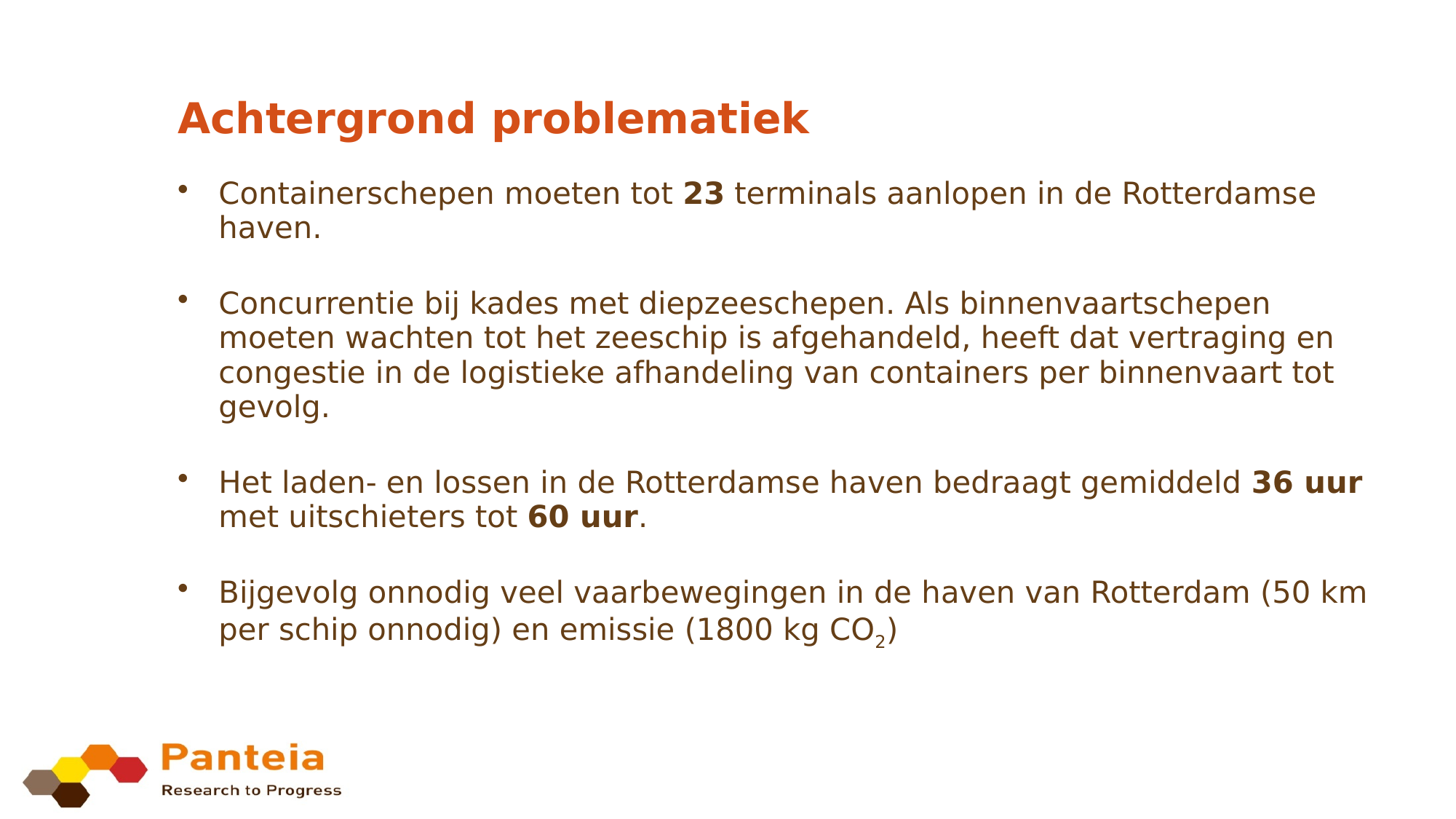

# Achtergrond problematiek
Containerschepen moeten tot 23 terminals aanlopen in de Rotterdamse haven.

Concurrentie bij kades met diepzeeschepen. Als binnenvaartschepen moeten wachten tot het zeeschip is afgehandeld, heeft dat vertraging en congestie in de logistieke afhandeling van containers per binnenvaart tot gevolg.

Het laden- en lossen in de Rotterdamse haven bedraagt gemiddeld 36 uur met uitschieters tot 60 uur.

Bijgevolg onnodig veel vaarbewegingen in de haven van Rotterdam (50 km per schip onnodig) en emissie (1800 kg CO2)